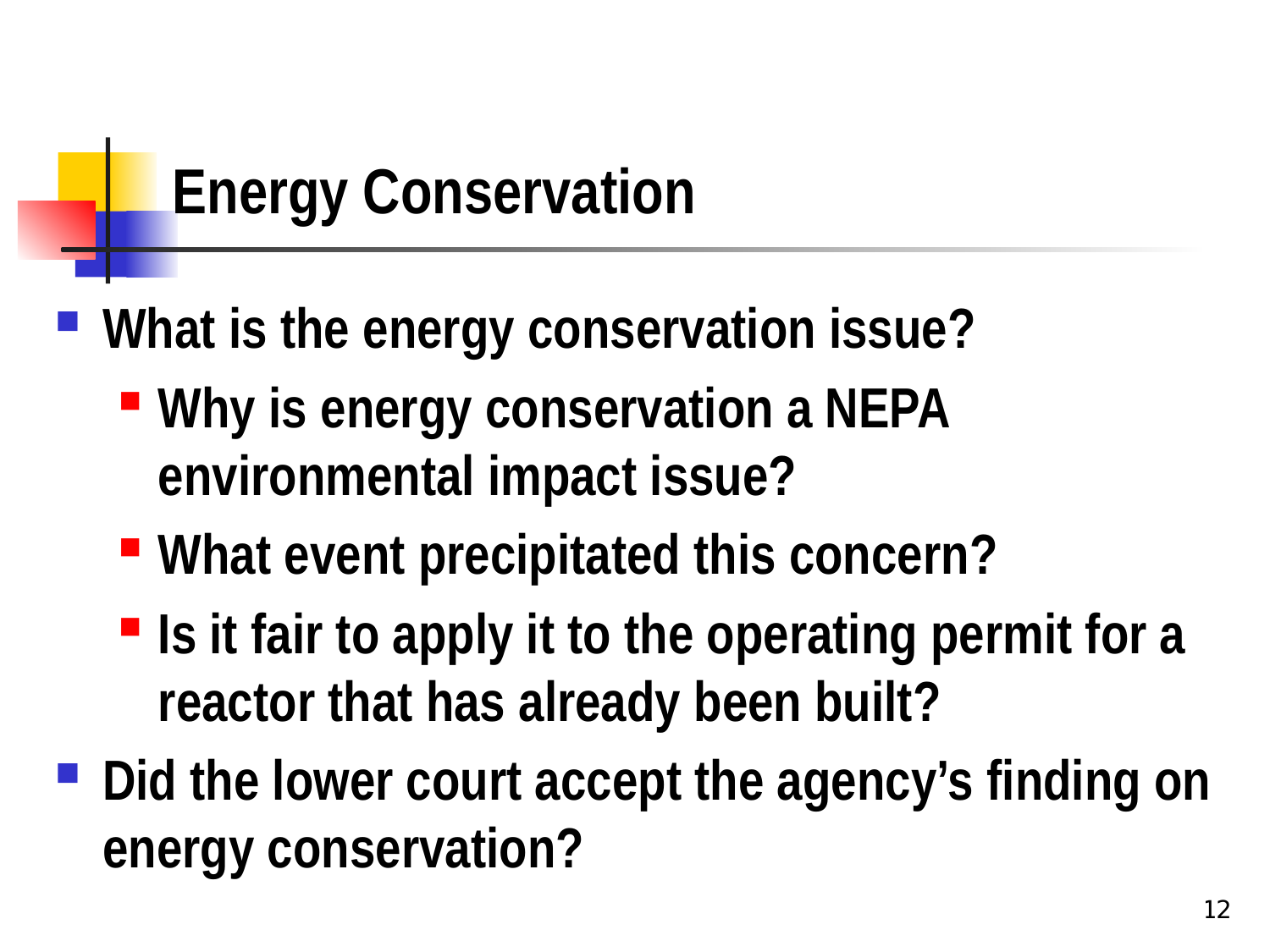

# Energy Conservation
What is the energy conservation issue?
Why is energy conservation a NEPA environmental impact issue?
What event precipitated this concern?
Is it fair to apply it to the operating permit for a reactor that has already been built?
Did the lower court accept the agency’s finding on energy conservation?
12